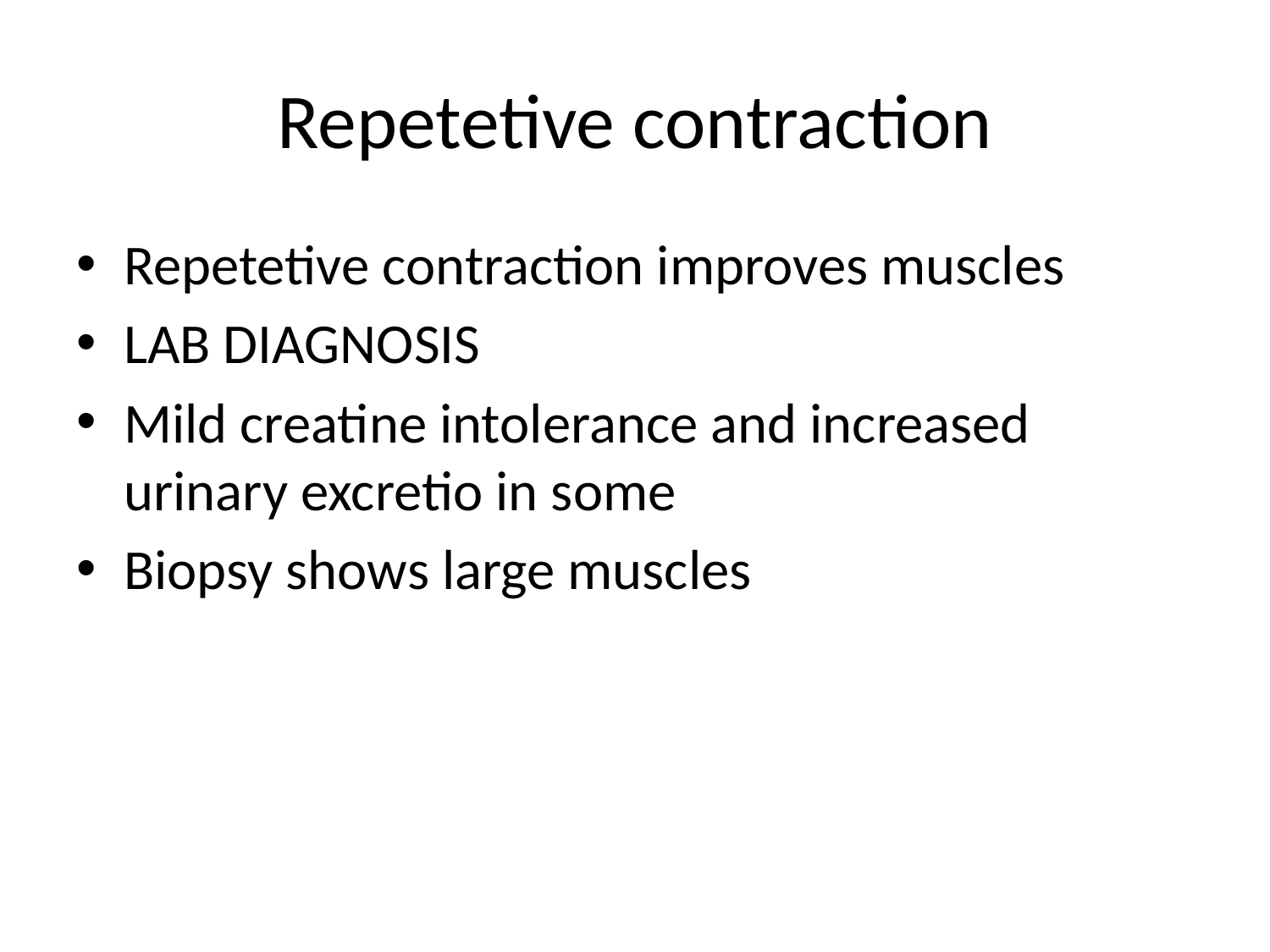

# Repetetive contraction
Repetetive contraction improves muscles
LAB DIAGNOSIS
Mild creatine intolerance and increased urinary excretio in some
Biopsy shows large muscles